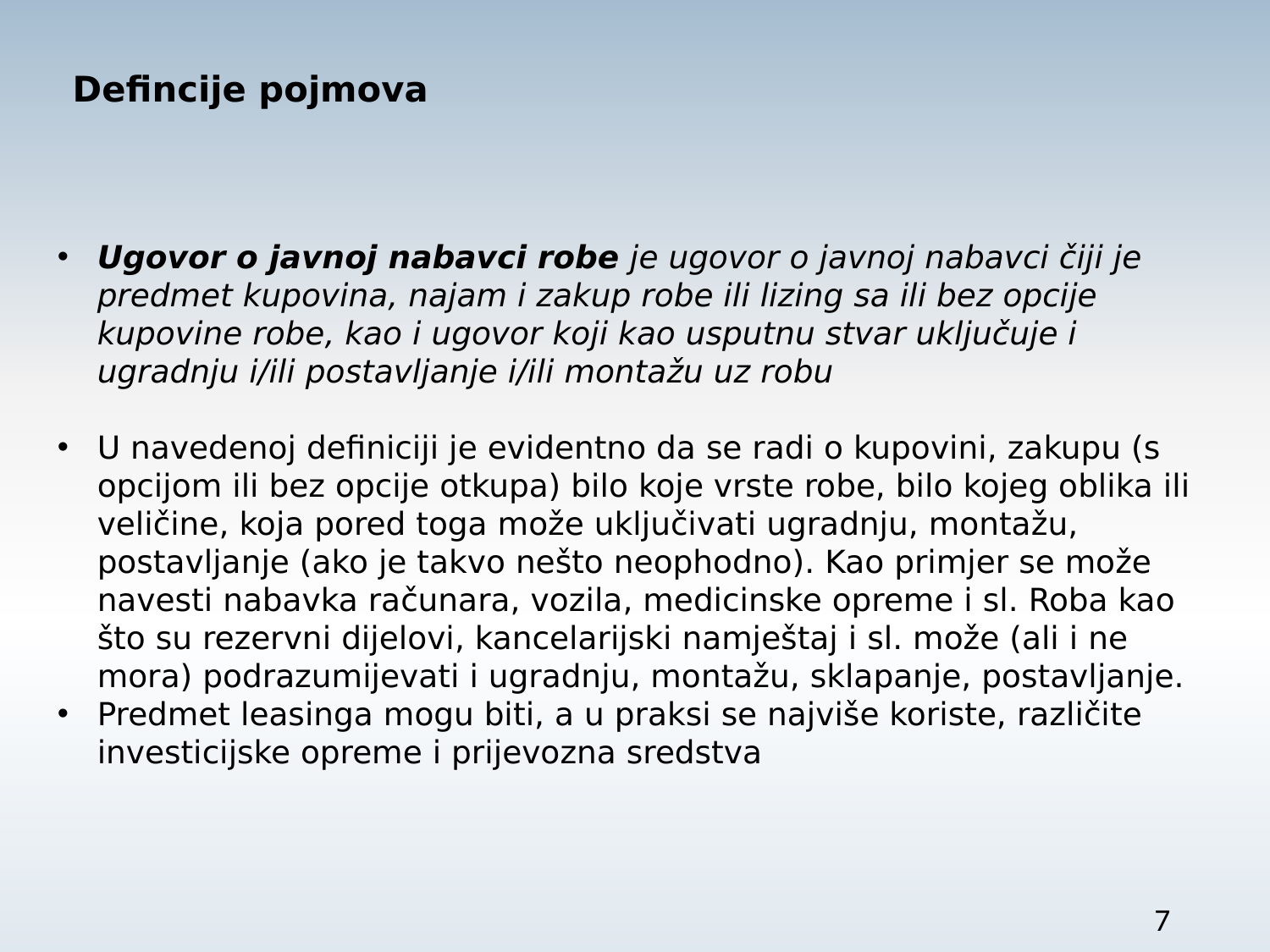

Defincije pojmova

Ugovor o javnoj nabavci robe je ugovor o javnoj nabavci čiji je predmet kupovina, najam i zakup robe ili lizing sa ili bez opcije kupovine robe, kao i ugovor koji kao usputnu stvar uključuje i ugradnju i/ili postavljanje i/ili montažu uz robu

U navedenoj definiciji je evidentno da se radi o kupovini, zakupu (s opcijom ili bez opcije otkupa) bilo koje vrste robe, bilo kojeg oblika ili veličine, koja pored toga može uključivati ugradnju, montažu, postavljanje (ako je takvo nešto neophodno). Kao primjer se može navesti nabavka računara, vozila, medicinske opreme i sl. Roba kao što su rezervni dijelovi, kancelarijski namještaj i sl. može (ali i ne mora) podrazumijevati i ugradnju, montažu, sklapanje, postavljanje.
Predmet leasinga mogu biti, a u praksi se najviše koriste, različite investicijske opreme i prijevozna sredstva